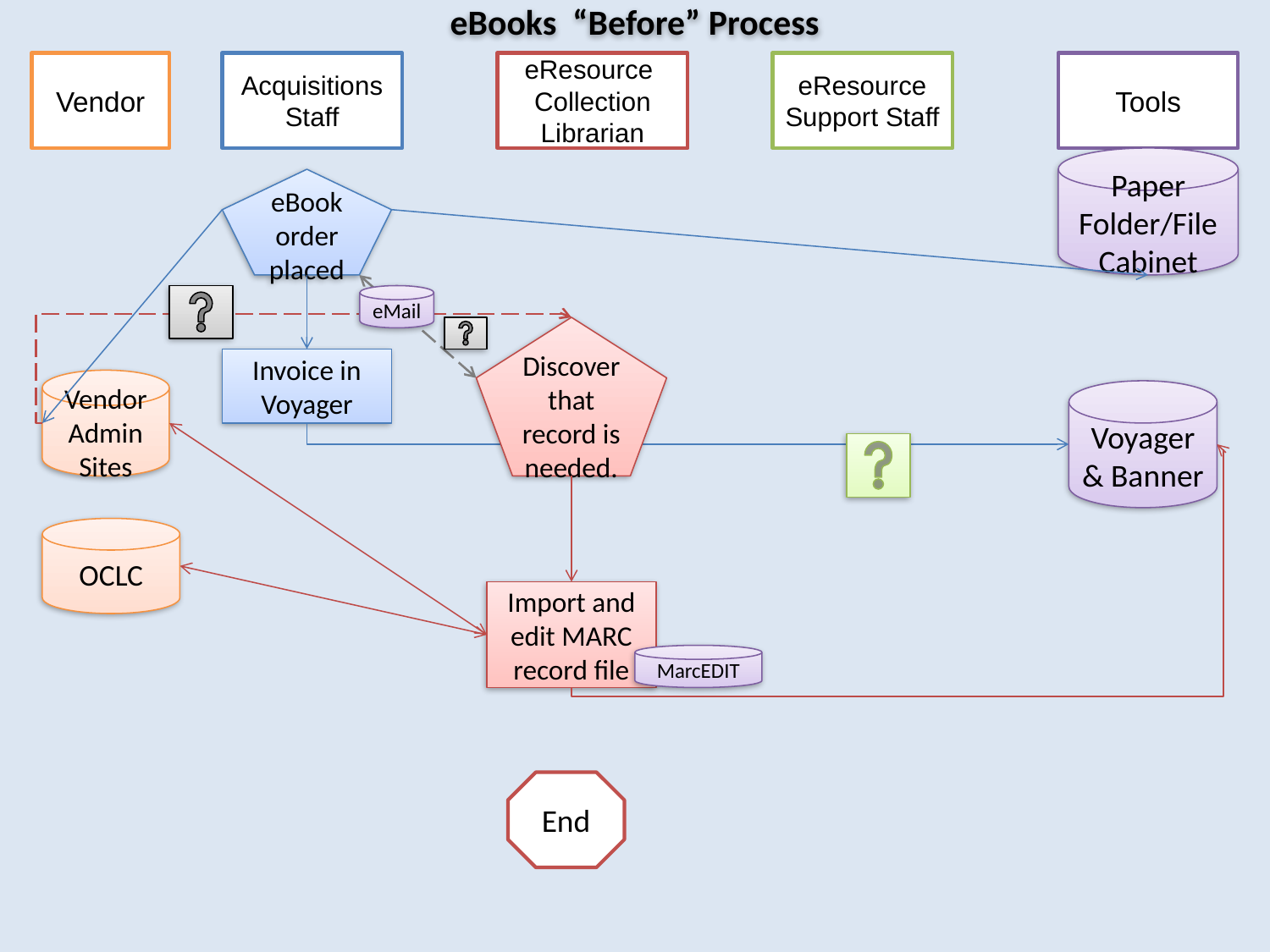

eBooks  “Before” Process
Vendor
Acquisitions Staff
eResource  Collection Librarian
eResource Support Staff
Tools
Paper Folder/File Cabinet
eBook order placed

eMail

Discover that record is needed.
Invoice in Voyager
Vendor Admin Sites
Voyager & Banner

OCLC
Import and edit MARC record file
MarcEDIT
End